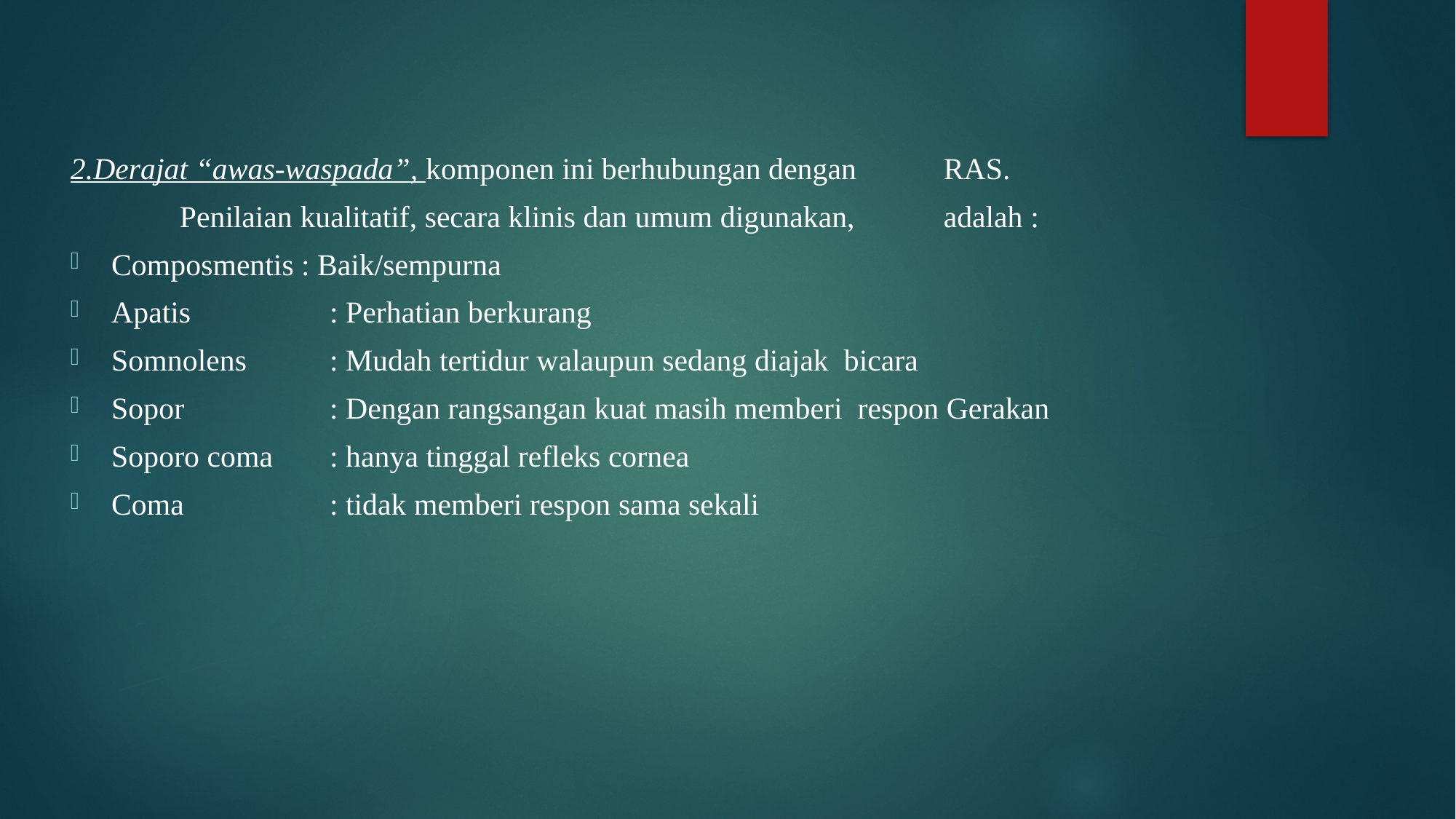

2.Derajat “awas-waspada”, komponen ini berhubungan dengan 	RAS.
	Penilaian kualitatif, secara klinis dan umum digunakan, 	adalah :
Composmentis : Baik/sempurna
Apatis 		: Perhatian berkurang
Somnolens 	: Mudah tertidur walaupun sedang diajak  bicara
Sopor 		: Dengan rangsangan kuat masih memberi  respon Gerakan
Soporo coma 	: hanya tinggal refleks cornea
Coma 		: tidak memberi respon sama sekali